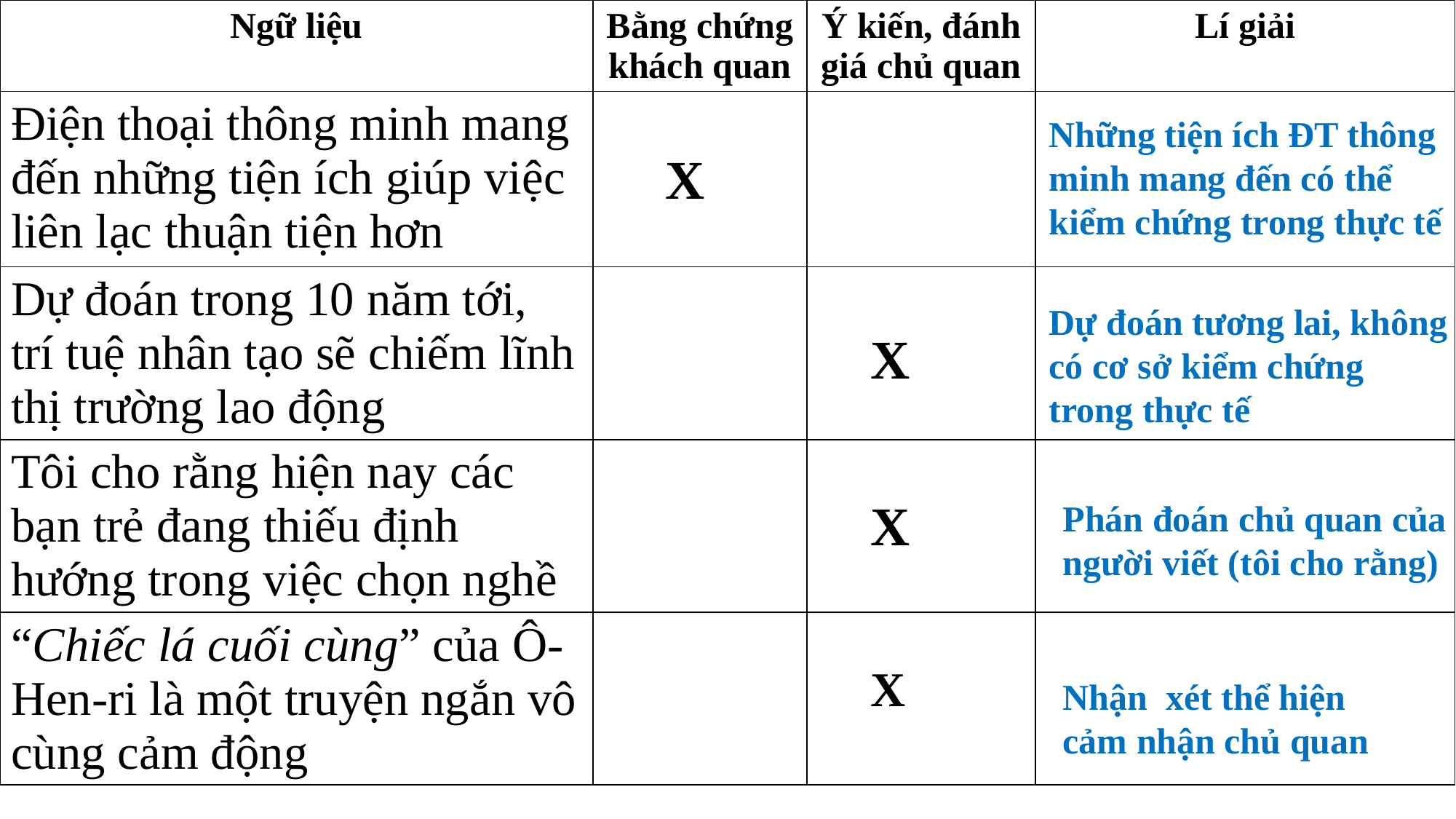

| Ngữ liệu | Bằng chứng khách quan | Ý kiến, đánh giá chủ quan | Lí giải |
| --- | --- | --- | --- |
| Điện thoại thông minh mang đến những tiện ích giúp việc liên lạc thuận tiện hơn |  |  |  |
| Dự đoán trong 10 năm tới, trí tuệ nhân tạo sẽ chiếm lĩnh thị trường lao động |  |  |  |
| Tôi cho rằng hiện nay các bạn trẻ đang thiếu định hướng trong việc chọn nghề |  |  |  |
| “Chiếc lá cuối cùng” của Ô-Hen-ri là một truyện ngắn vô cùng cảm động |  |  |  |
Những tiện ích ĐT thông minh mang đến có thể kiểm chứng trong thực tế
X
Dự đoán tương lai, không có cơ sở kiểm chứng trong thực tế
X
X
Phán đoán chủ quan của người viết (tôi cho rằng)
X
Nhận  xét thể hiện cảm nhận chủ quan